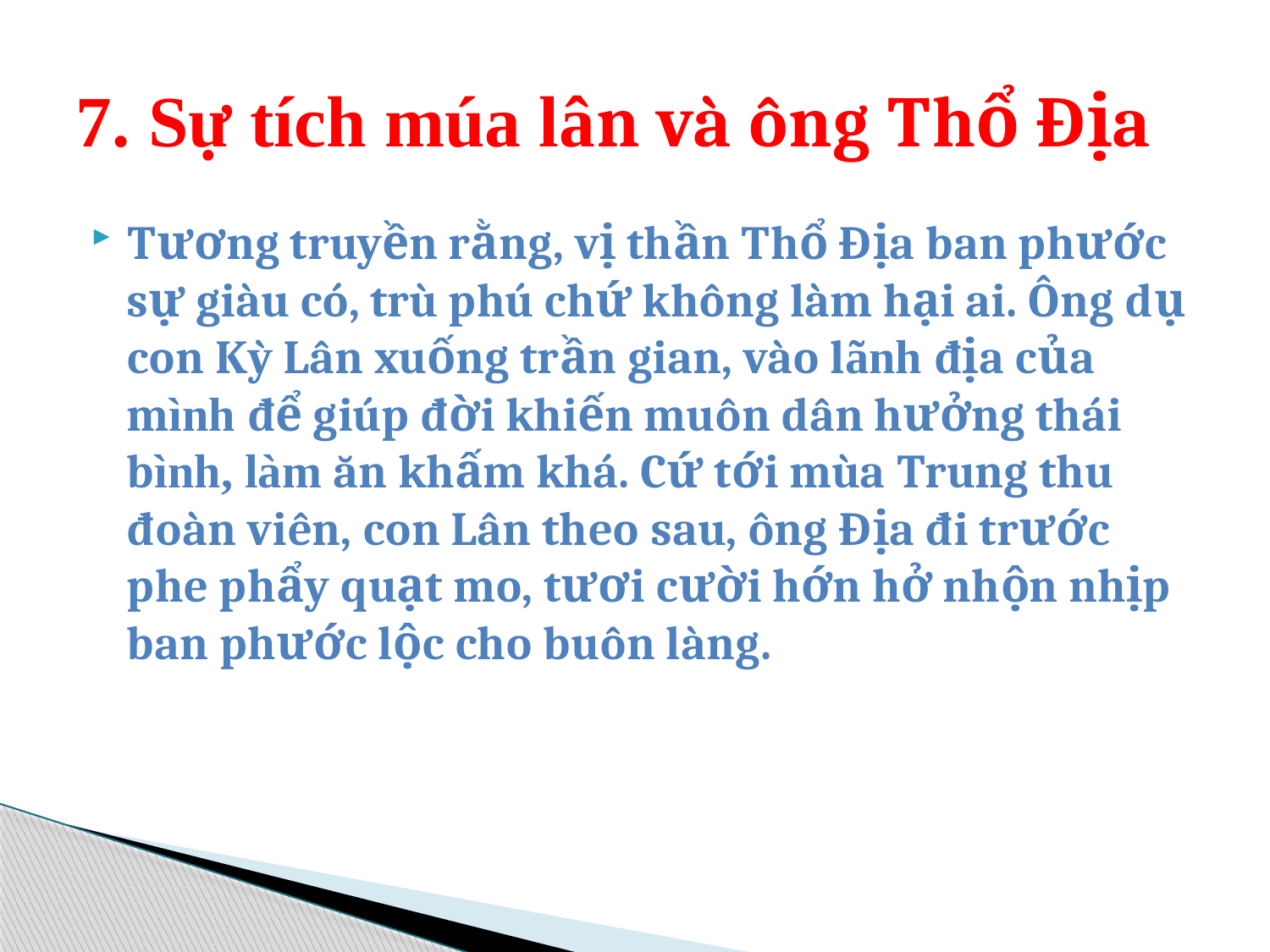

# 7. Sự tích múa lân và ông Thổ Địa
Tương truyền rằng, vị thần Thổ Địa ban phước sự giàu có, trù phú chứ không làm hại ai. Ông dụ con Kỳ Lân xuống trần gian, vào lãnh địa của mình để giúp đời khiến muôn dân hưởng thái bình, làm ăn khấm khá. Cứ tới mùa Trung thu đoàn viên, con Lân theo sau, ông Địa đi trước phe phẩy quạt mo, tươi cười hớn hở nhộn nhịp ban phước lộc cho buôn làng.